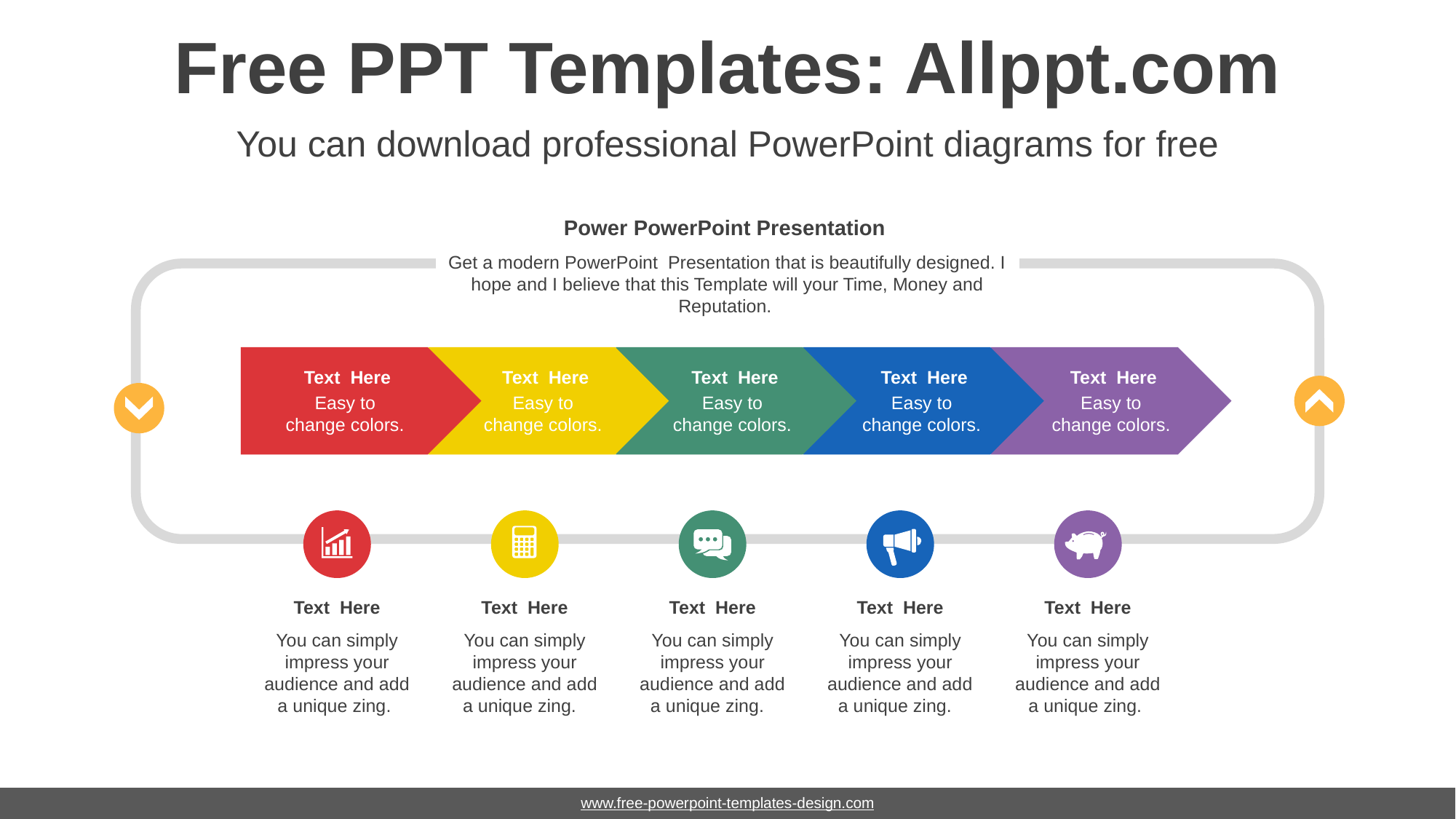

# Free PPT Templates: Allppt.com
You can download professional PowerPoint diagrams for free
Power PowerPoint Presentation
Get a modern PowerPoint  Presentation that is beautifully designed. I hope and I believe that this Template will your Time, Money and Reputation.

 Text  Here
Easy to change colors.
 Text  Here
Easy to change colors.
 Text  Here
Easy to change colors.
 Text  Here
Easy to change colors.
 Text  Here
Easy to change colors.

Text  Here
You can simply impress your audience and add a unique zing.
Text  Here
You can simply impress your audience and add a unique zing.
Text  Here
You can simply impress your audience and add a unique zing.
Text  Here
You can simply impress your audience and add a unique zing.
Text  Here
You can simply impress your audience and add a unique zing.
www.free-powerpoint-templates-design.com